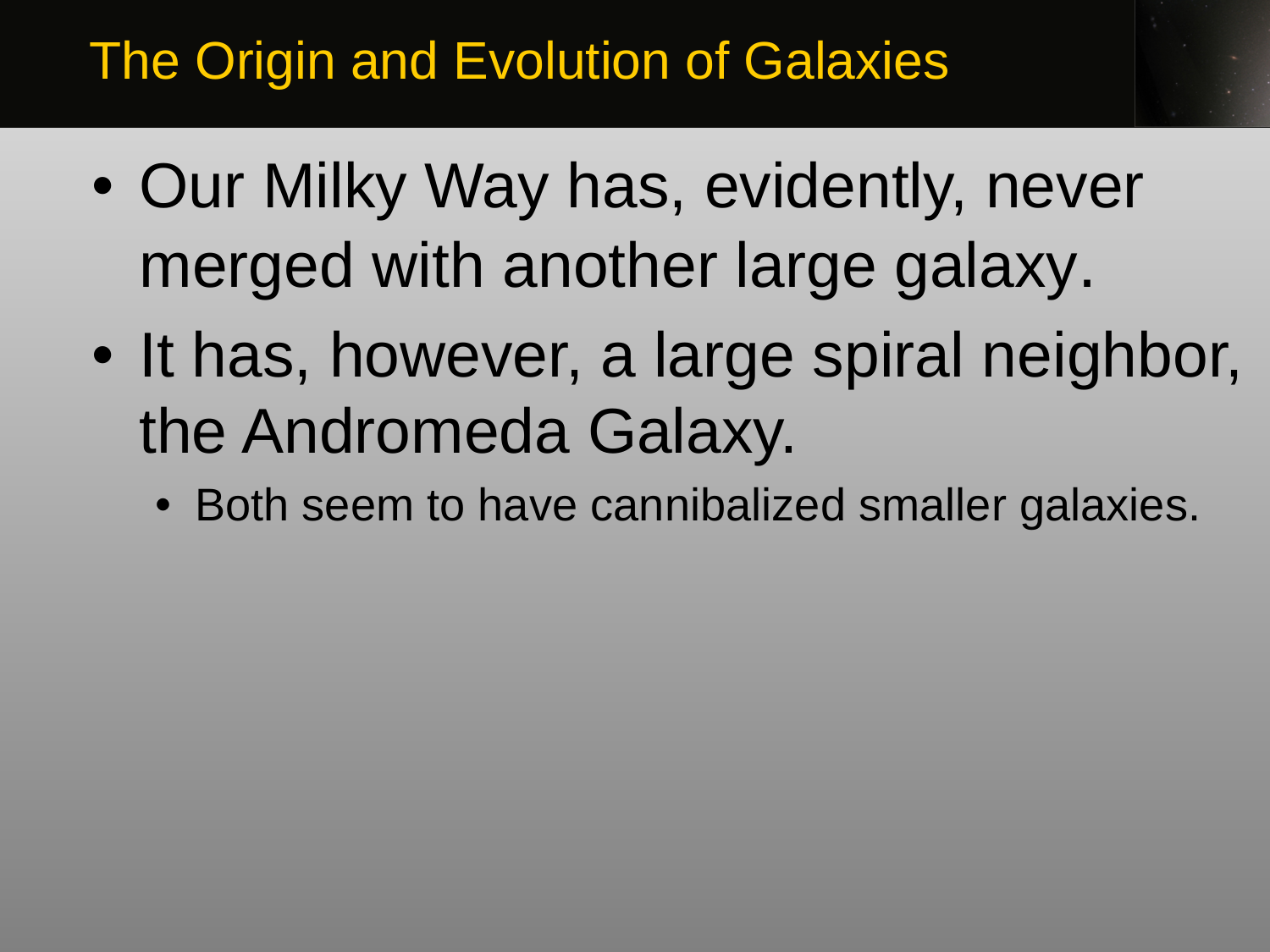

The Origin and Evolution of Galaxies
Our Milky Way has, evidently, never merged with another large galaxy.
It has, however, a large spiral neighbor, the Andromeda Galaxy.
Both seem to have cannibalized smaller galaxies.